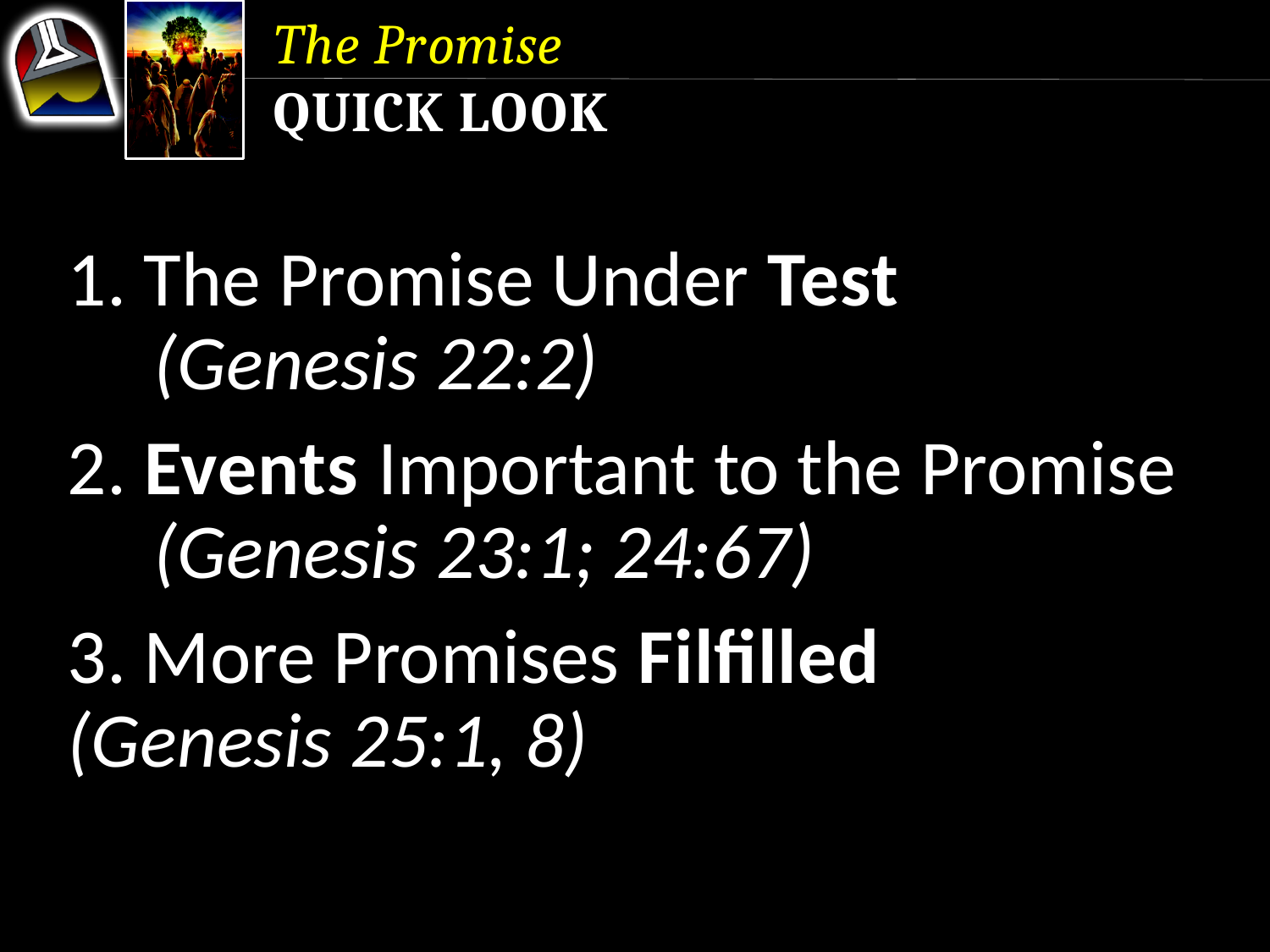

The Promise
Quick Look
1. The Promise Under Test 	           		(Genesis 22:2)
2. Events Important to the Promise	 	(Genesis 23:1; 24:67)
3. More Promises Filfilled 	 		(Genesis 25:1, 8)